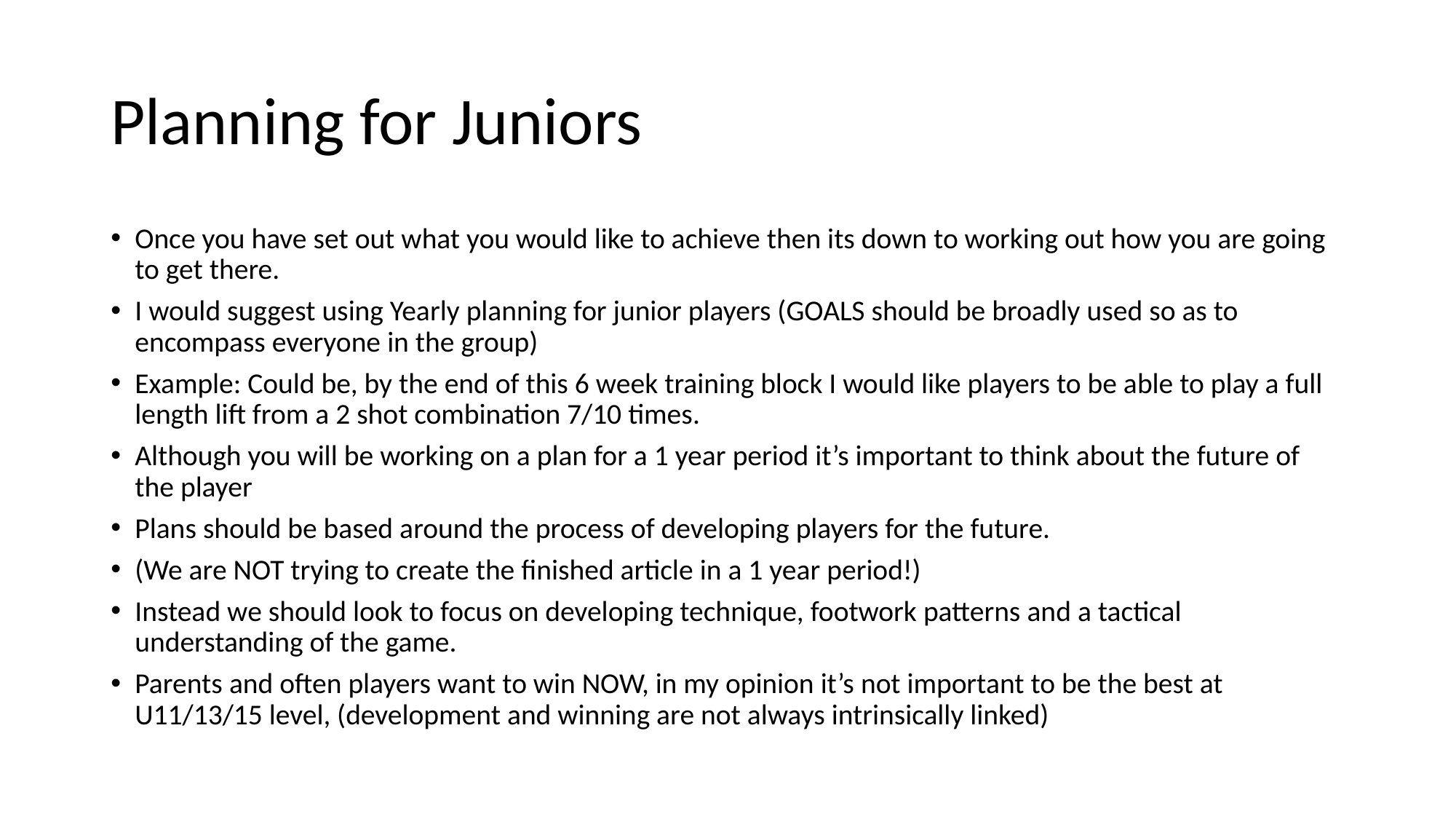

# Planning for Juniors
Once you have set out what you would like to achieve then its down to working out how you are going to get there.
I would suggest using Yearly planning for junior players (GOALS should be broadly used so as to encompass everyone in the group)
Example: Could be, by the end of this 6 week training block I would like players to be able to play a full length lift from a 2 shot combination 7/10 times.
Although you will be working on a plan for a 1 year period it’s important to think about the future of the player
Plans should be based around the process of developing players for the future.
(We are NOT trying to create the finished article in a 1 year period!)
Instead we should look to focus on developing technique, footwork patterns and a tactical understanding of the game.
Parents and often players want to win NOW, in my opinion it’s not important to be the best at U11/13/15 level, (development and winning are not always intrinsically linked)